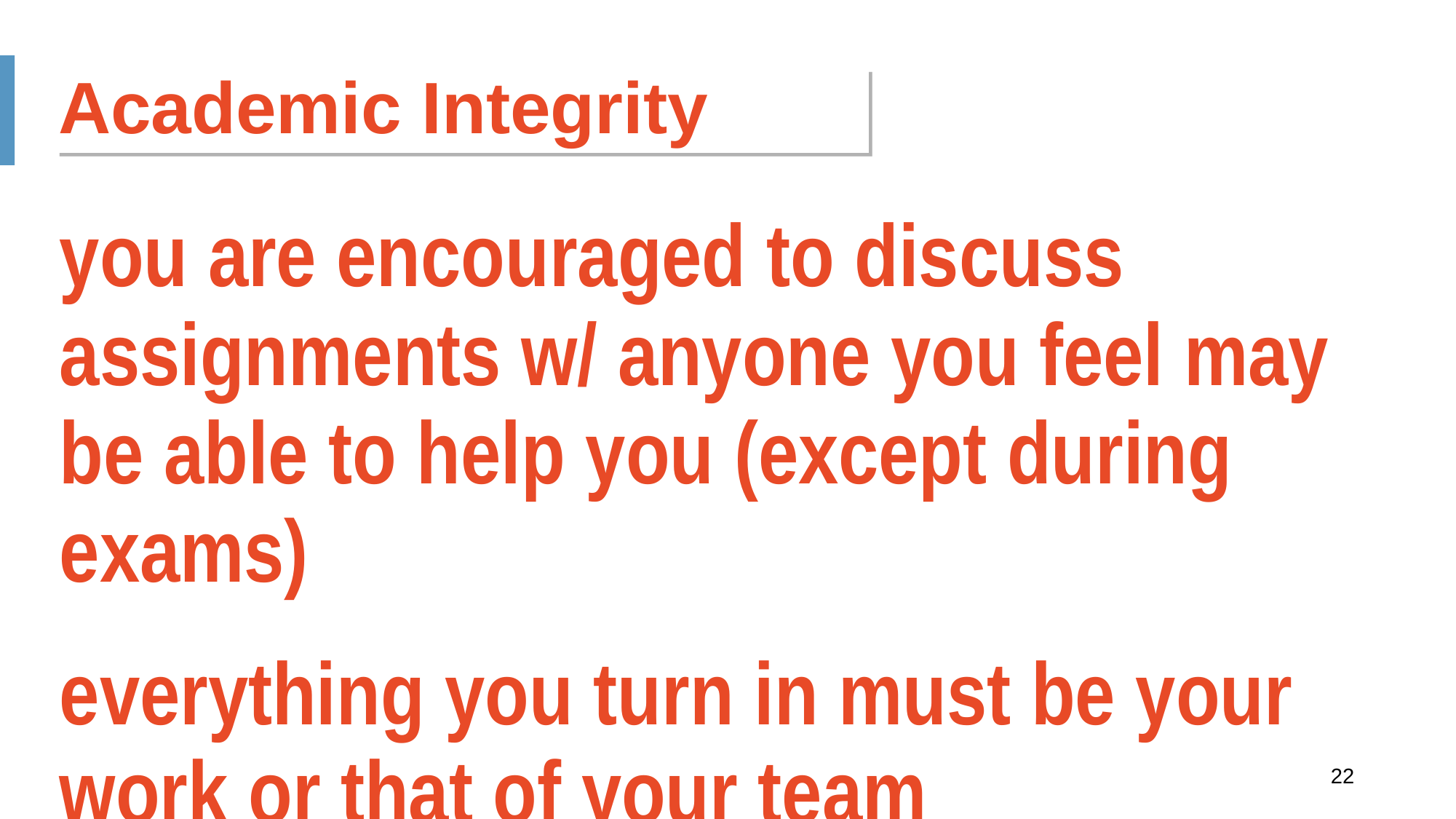

Academic Integrity
you are encouraged to discuss assignments w/ anyone you feel may be able to help you (except during exams)
everything you turn in must be your work or that of your team
we encourage collaboration
verbal discussion of problems/solutions
diagrams, notes, other communication aids
unacceptable
copying/exchanging of program/verilog code or text by any means
giving/receiving help on exams, or using any notes/aid beyond those explicitly permitted

22